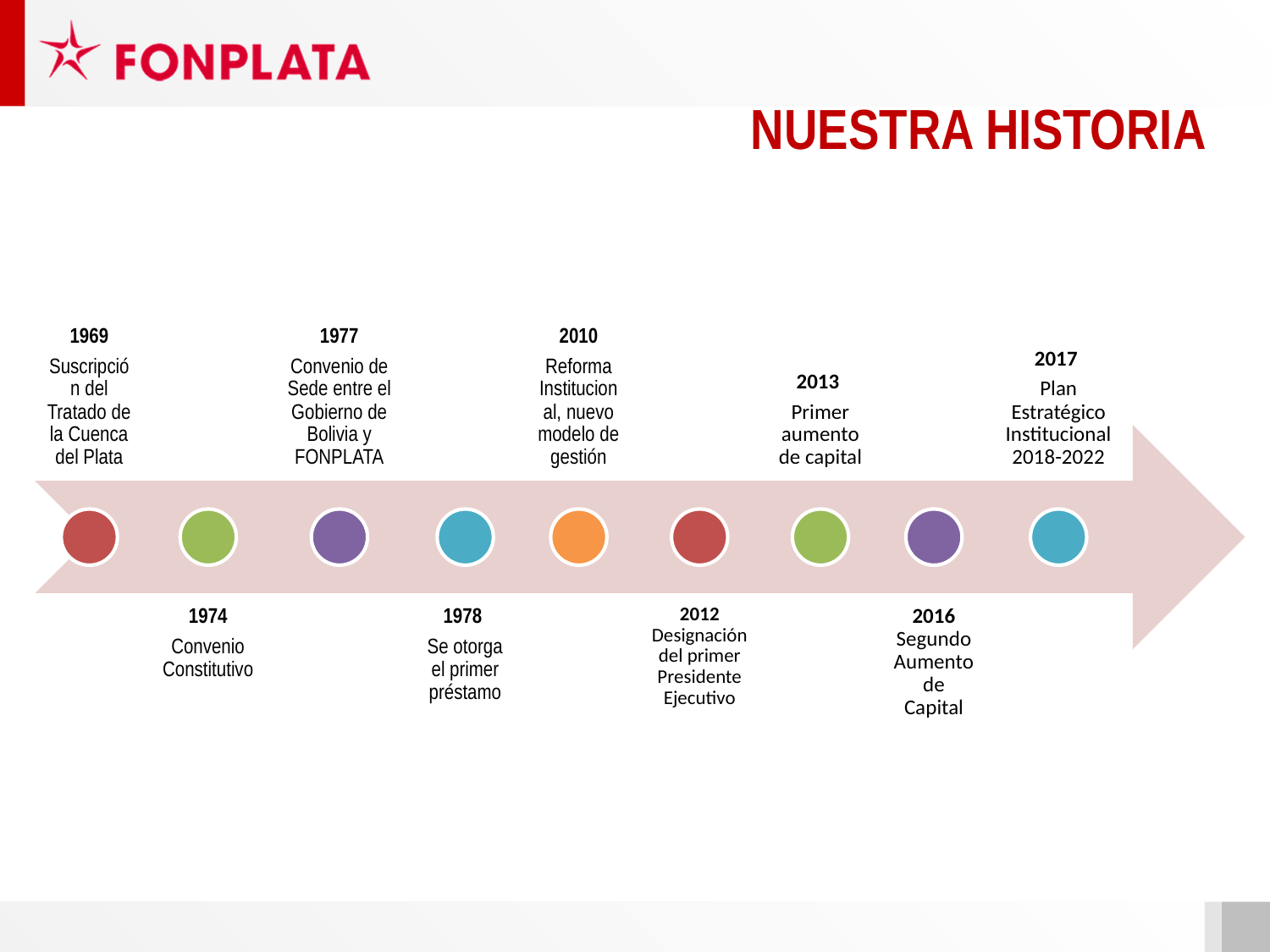

NUESTRA HISTORIA

1969
Suscripción del Tratado de la Cuenca del Plata
1974
Convenio Constitutivo
1977
Convenio de Sede entre el Gobierno de Bolivia y FONPLATA
1978
Se otorga el primer préstamo
2010
Reforma Institucional, nuevo modelo de gestión
2012 Designación del primer Presidente Ejecutivo
2013
Primer aumento de capital
2016 Segundo Aumento de Capital
2017
Plan Estratégico Institucional 2018-2022